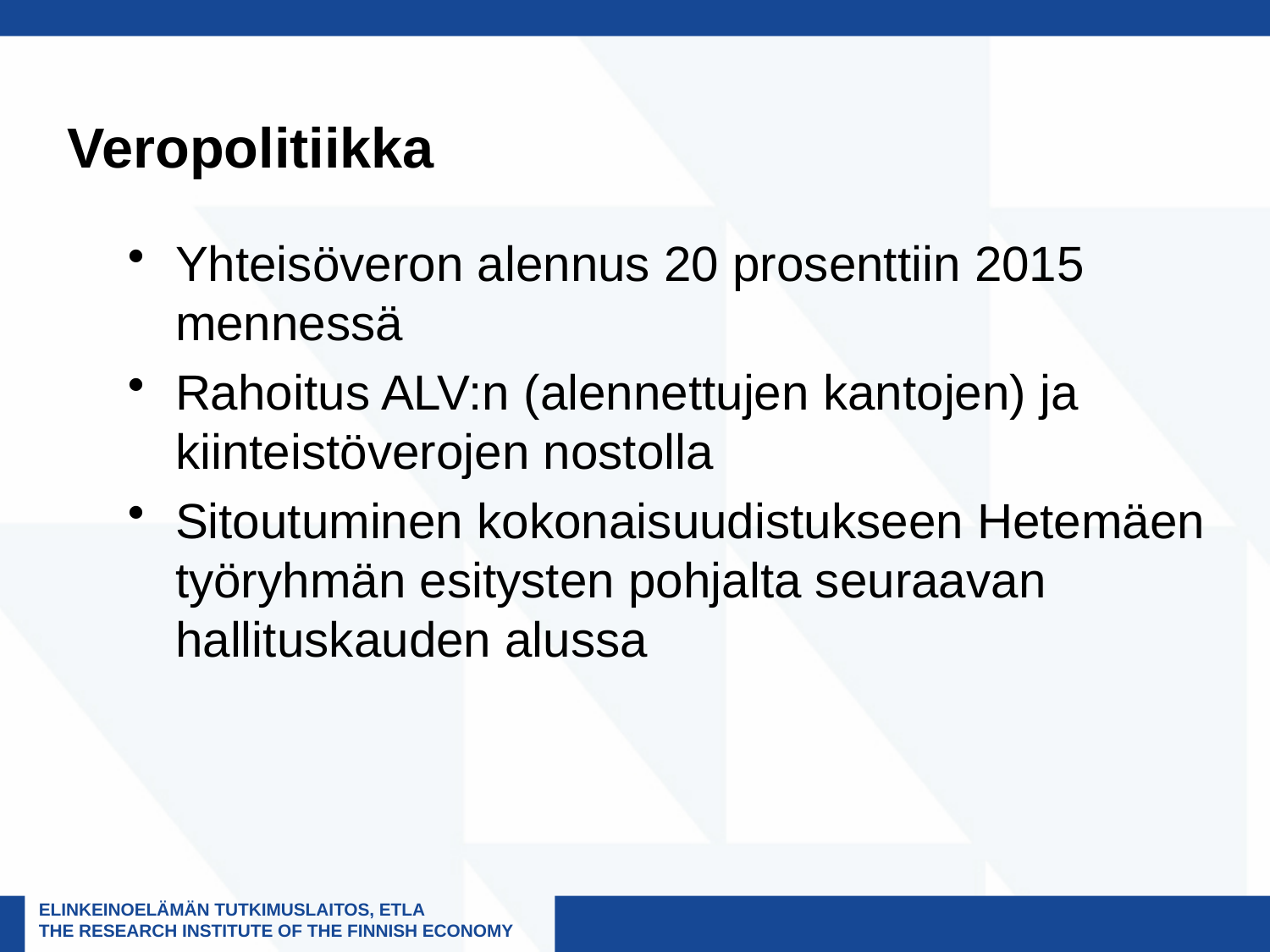

# Veropolitiikka
Yhteisöveron alennus 20 prosenttiin 2015 mennessä
Rahoitus ALV:n (alennettujen kantojen) ja kiinteistöverojen nostolla
Sitoutuminen kokonaisuudistukseen Hetemäen työryhmän esitysten pohjalta seuraavan hallituskauden alussa